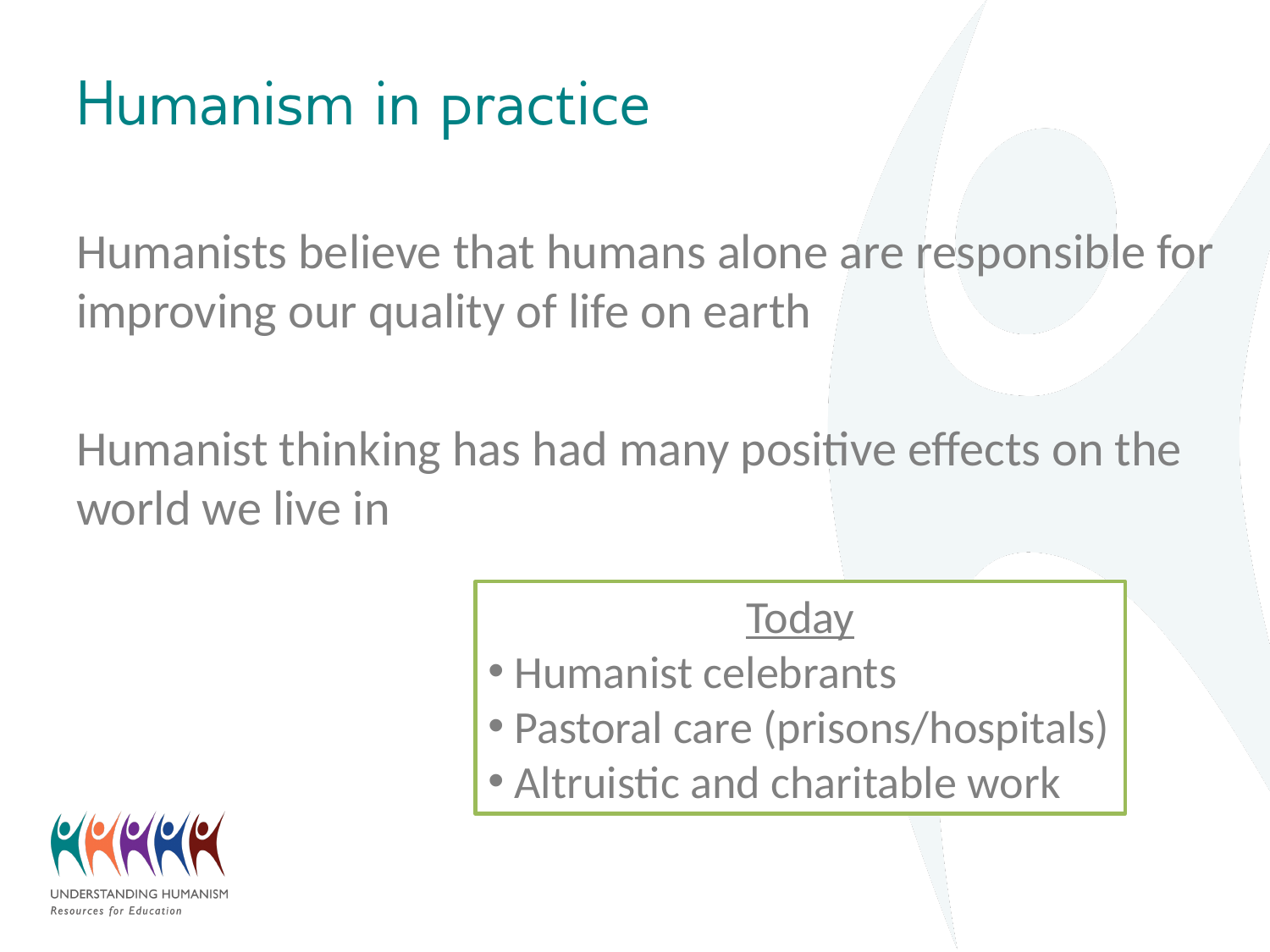

# Humanism in practice
Humanists believe that humans alone are responsible for improving our quality of life on earth

Humanist thinking has had many positive effects on the world we live in

Today
 Humanist celebrants
 Pastoral care (prisons/hospitals)
 Altruistic and charitable work